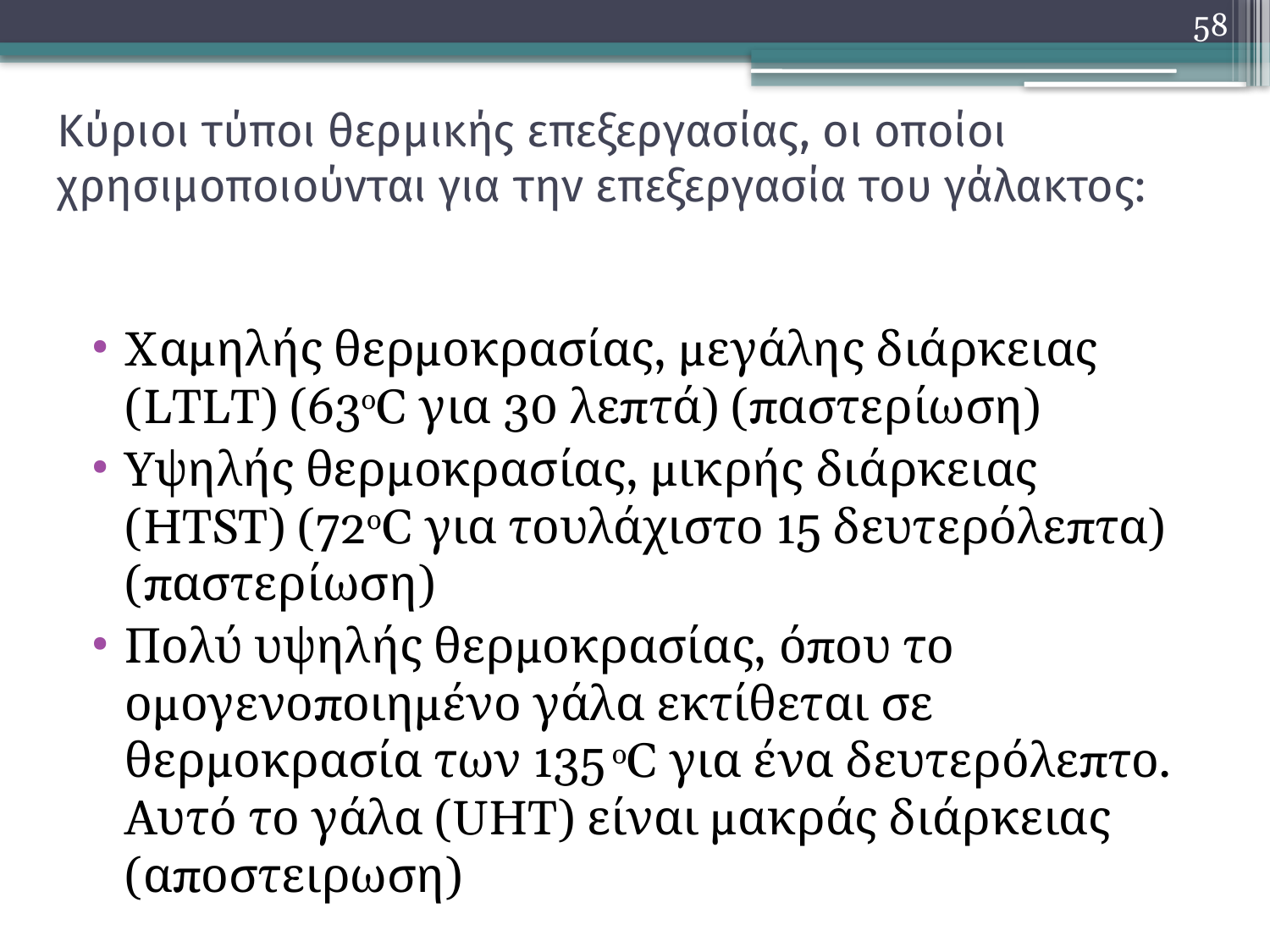

58
# Κύριοι τύποι θερμικής επεξεργασίας, οι οποίοι χρησιμοποιούνται για την επεξεργασία του γάλακτος:
Χαμηλής θερμοκρασίας, μεγάλης διάρκειας (LTLT) (63oC για 30 λεπτά) (παστερίωση)
Υψηλής θερμοκρασίας, μικρής διάρκειας (HTST) (72oC για τουλάχιστο 15 δευτερόλεπτα) (παστερίωση)
Πολύ υψηλής θερμοκρασίας, όπου το ομογενοποιημένο γάλα εκτίθεται σε θερμοκρασία των 135 oC για ένα δευτερόλεπτο. Αυτό το γάλα (UHT) είναι μακράς διάρκειας (αποστειρωση)